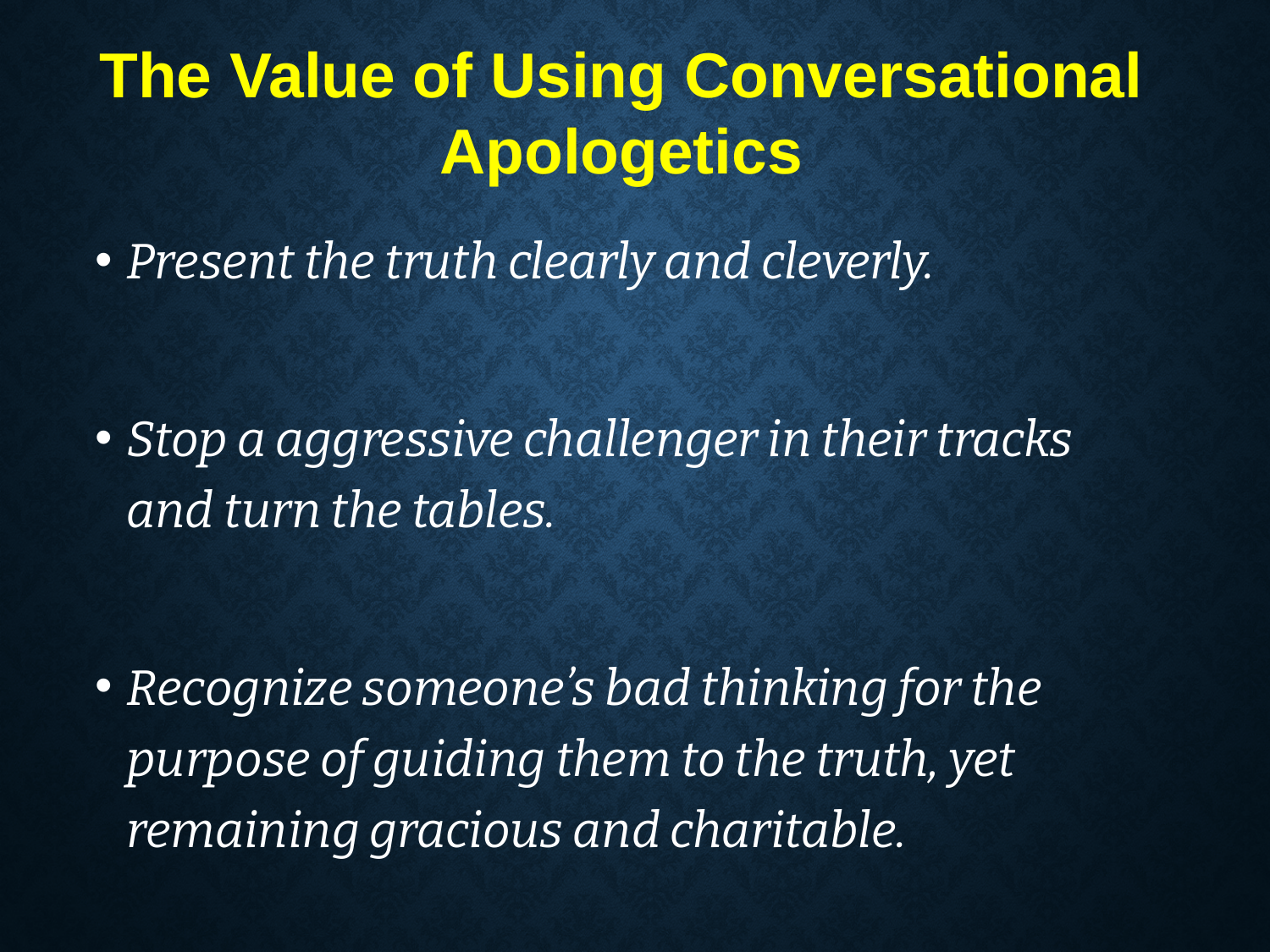

The Value of Using Conversational Apologetics
Present the truth clearly and cleverly.

Stop a aggressive challenger in their tracks and turn the tables.

Recognize someone’s bad thinking for the purpose of guiding them to the truth, yet remaining gracious and charitable.